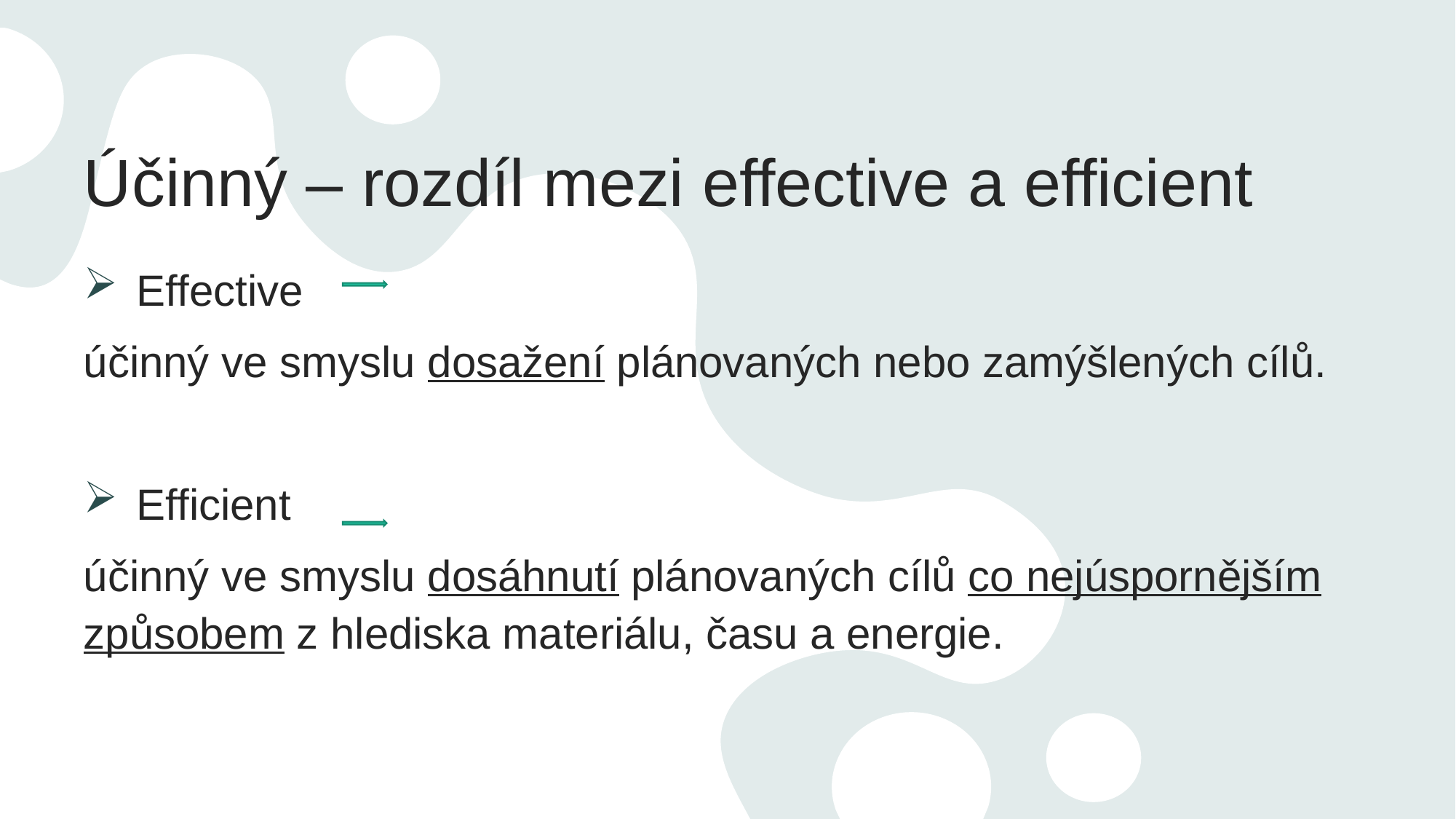

# Účinný – rozdíl mezi effective a efficient
Effective
účinný ve smyslu dosažení plánovaných nebo zamýšlených cílů.

Efficient
účinný ve smyslu dosáhnutí plánovaných cílů co nejúspornějším způsobem z hlediska materiálu, času a energie.